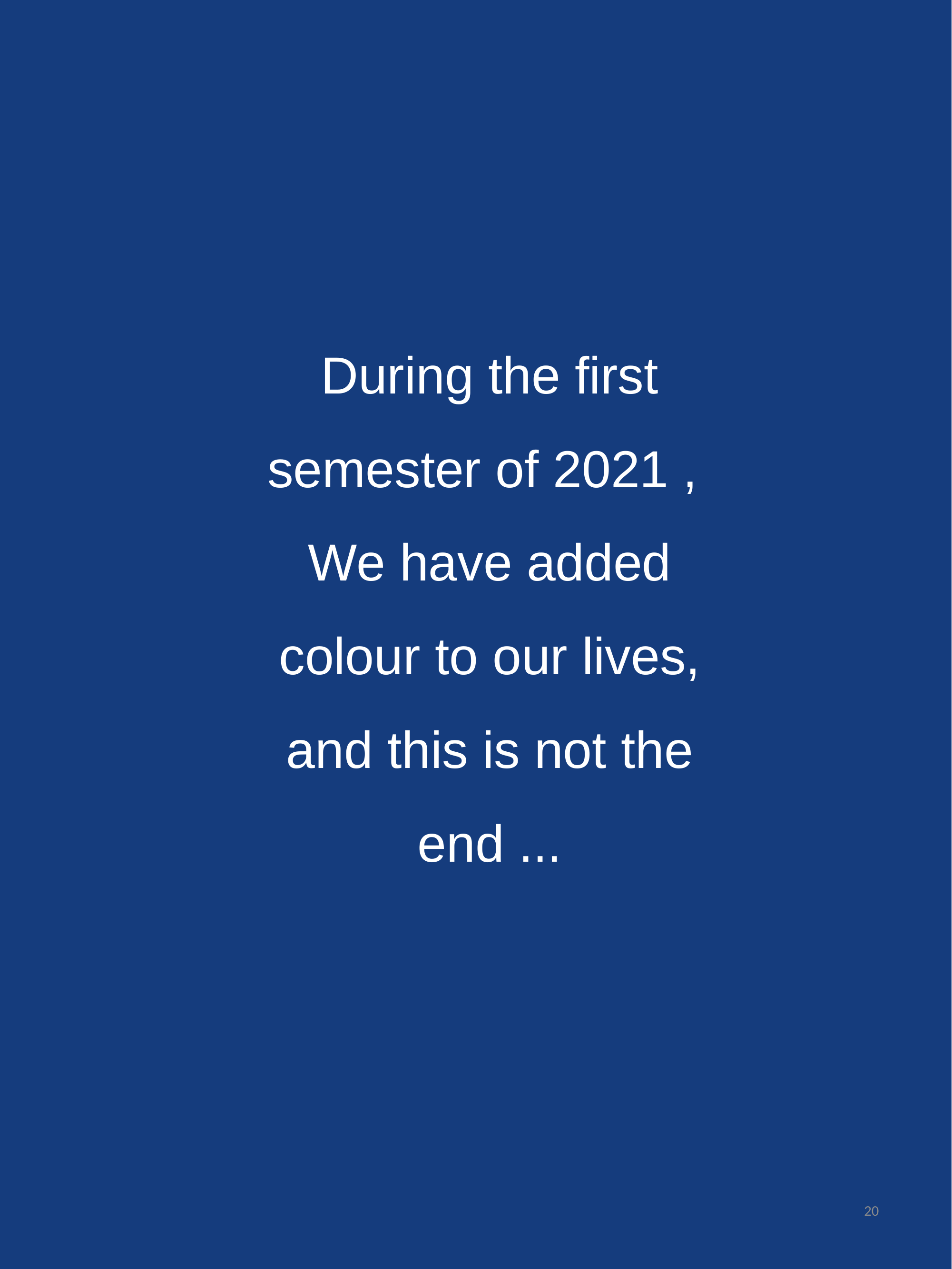

During the first semester of 2021 ,
We have added colour to our lives, and this is not the end ...
20